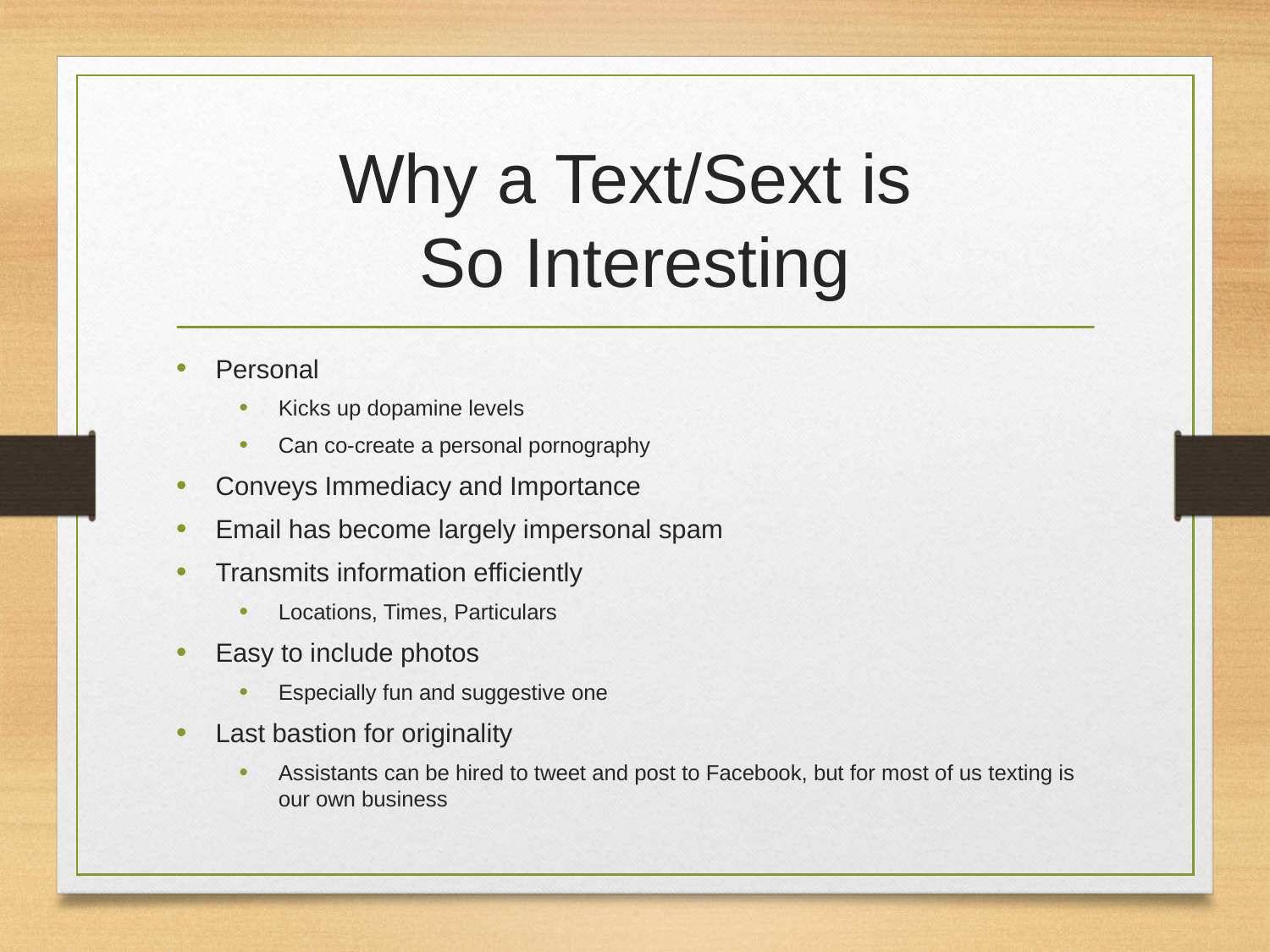

# Why a Text/Sext is So Interesting
Personal
Kicks up dopamine levels
Can co-create a personal pornography
Conveys Immediacy and Importance
Email has become largely impersonal spam
Transmits information efficiently
Locations, Times, Particulars
Easy to include photos
Especially fun and suggestive one
Last bastion for originality
Assistants can be hired to tweet and post to Facebook, but for most of us texting is our own business